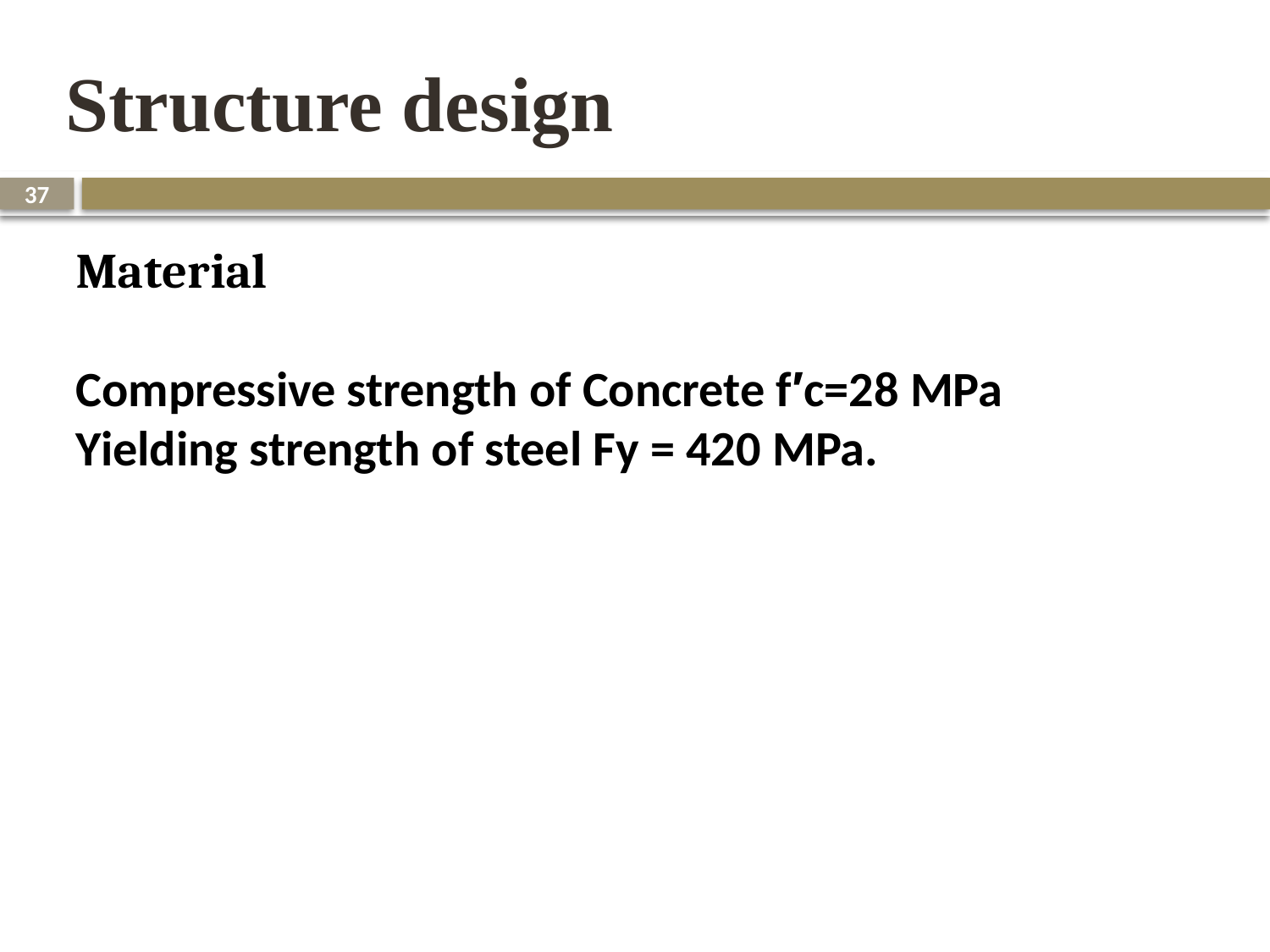

# Structure design
37
Material

Compressive strength of Concrete f′c=28 MPa
Yielding strength of steel Fy = 420 MPa.